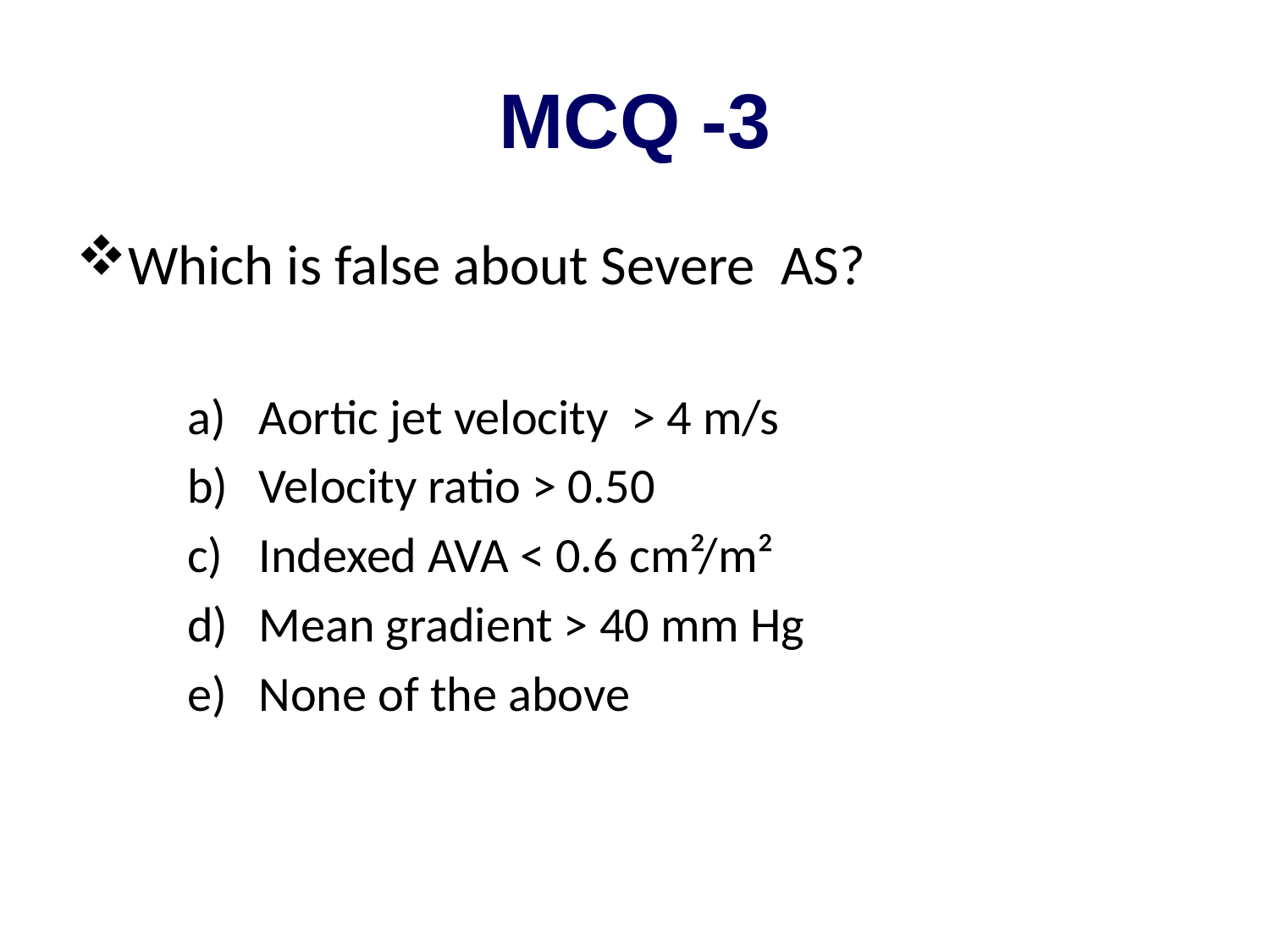

# MCQ -3
Which is false about Severe  AS?

Aortic jet velocity  > 4 m/s
Velocity ratio > 0.50
Indexed AVA < 0.6 cm²/m²
Mean gradient > 40 mm Hg
None of the above